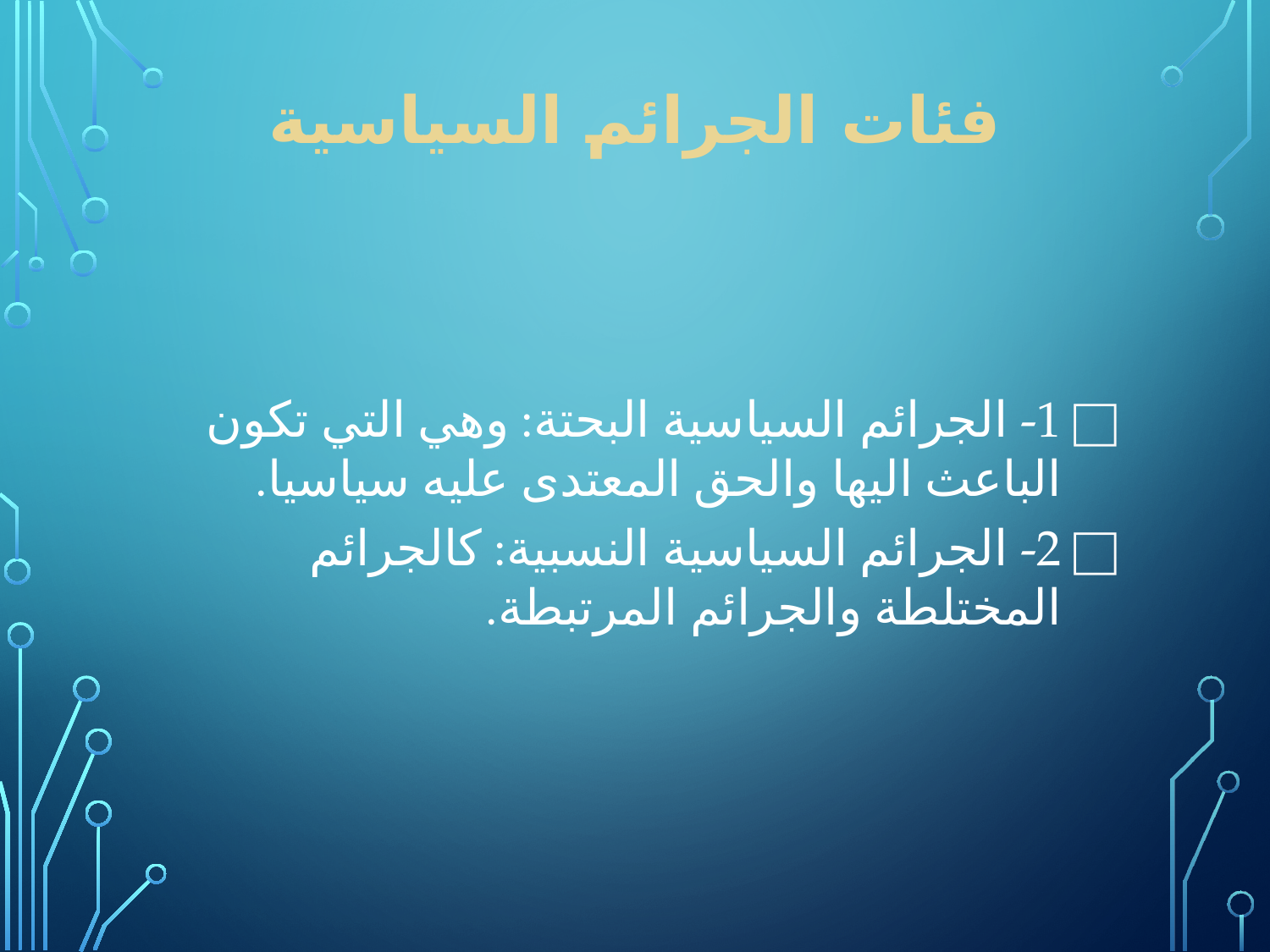

# فئات الجرائم السياسية

1- الجرائم السياسية البحتة: وهي التي تكون الباعث اليها والحق المعتدى عليه سياسيا.
2- الجرائم السياسية النسبية: كالجرائم المختلطة والجرائم المرتبطة.